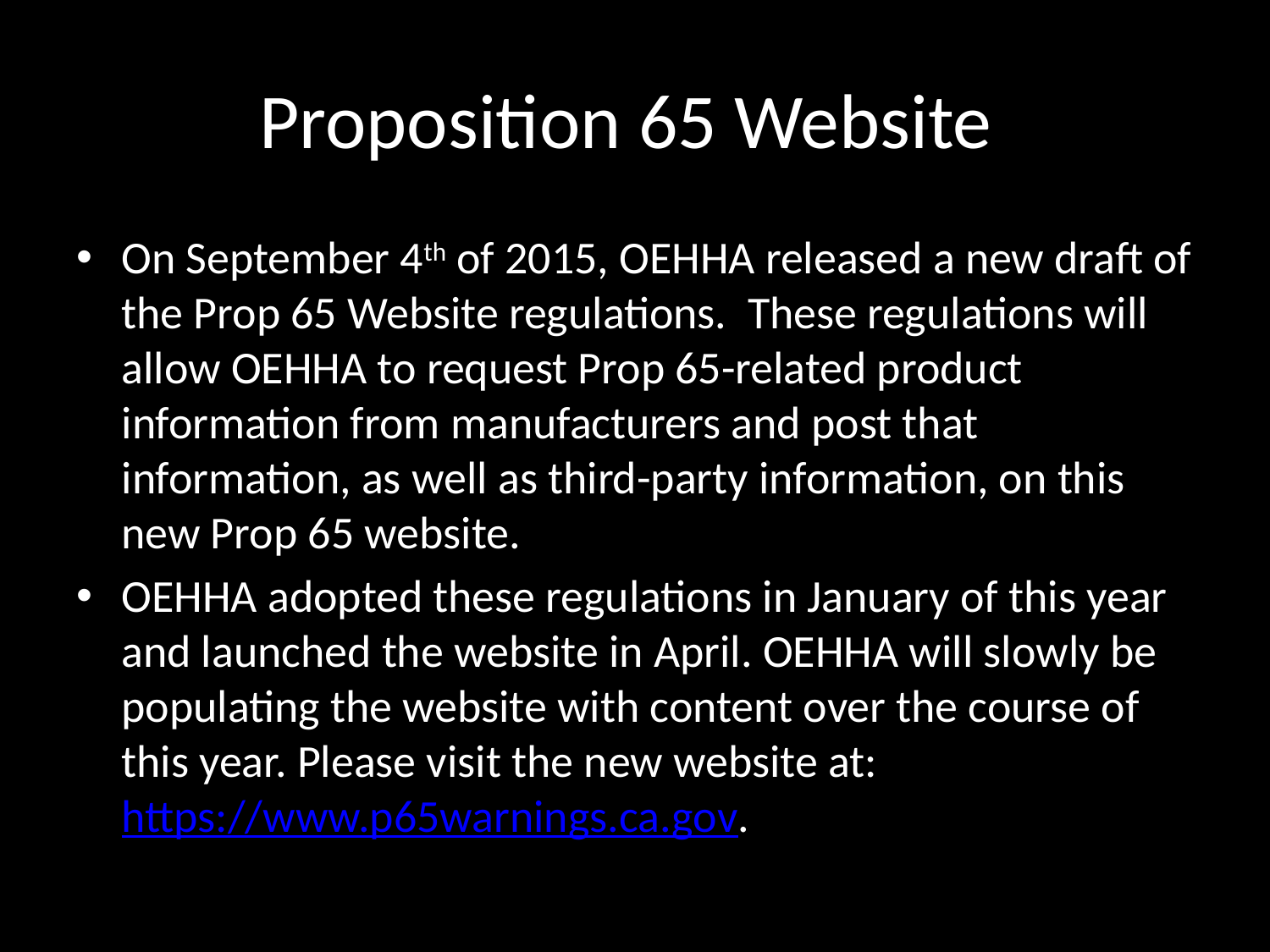

# Proposition 65 Website
On September 4th of 2015, OEHHA released a new draft of the Prop 65 Website regulations.  These regulations will allow OEHHA to request Prop 65-related product information from manufacturers and post that information, as well as third-party information, on this new Prop 65 website.
OEHHA adopted these regulations in January of this year and launched the website in April. OEHHA will slowly be populating the website with content over the course of this year. Please visit the new website at: https://www.p65warnings.ca.gov.